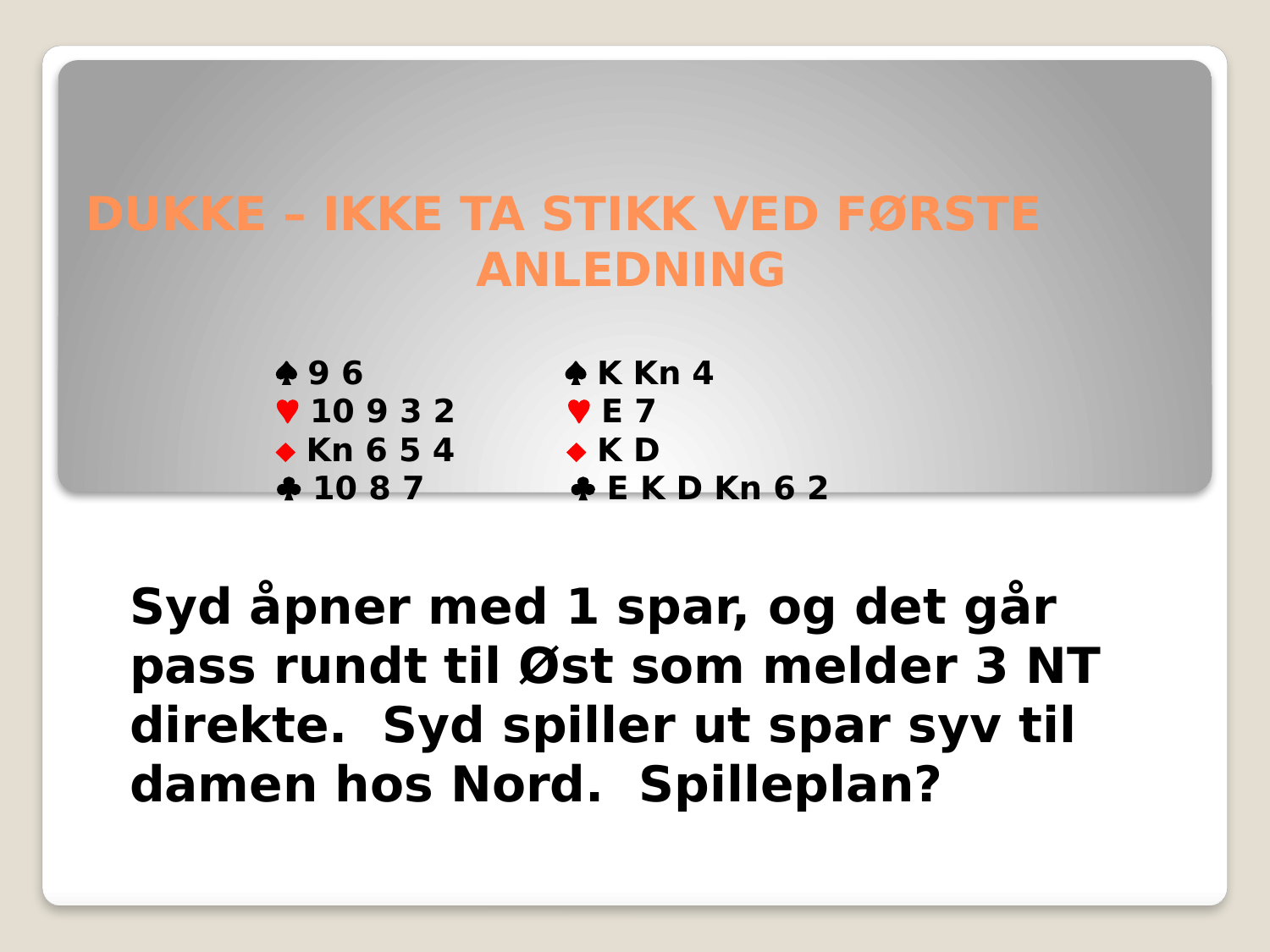

# DUKKE – IKKE TA STIKK VED FØRSTE ANLEDNING ♠ 9 6                  ♠ K Kn 4 ♥ 10 9 3 2          ♥ E 7 ♦ Kn 6 5 4          ♦ K D ♣ 10 8 7             ♣ E K D Kn 6 2
Syd åpner med 1 spar, og det går pass rundt til Øst som melder 3 NT direkte.  Syd spiller ut spar syv til damen hos Nord.  Spilleplan?